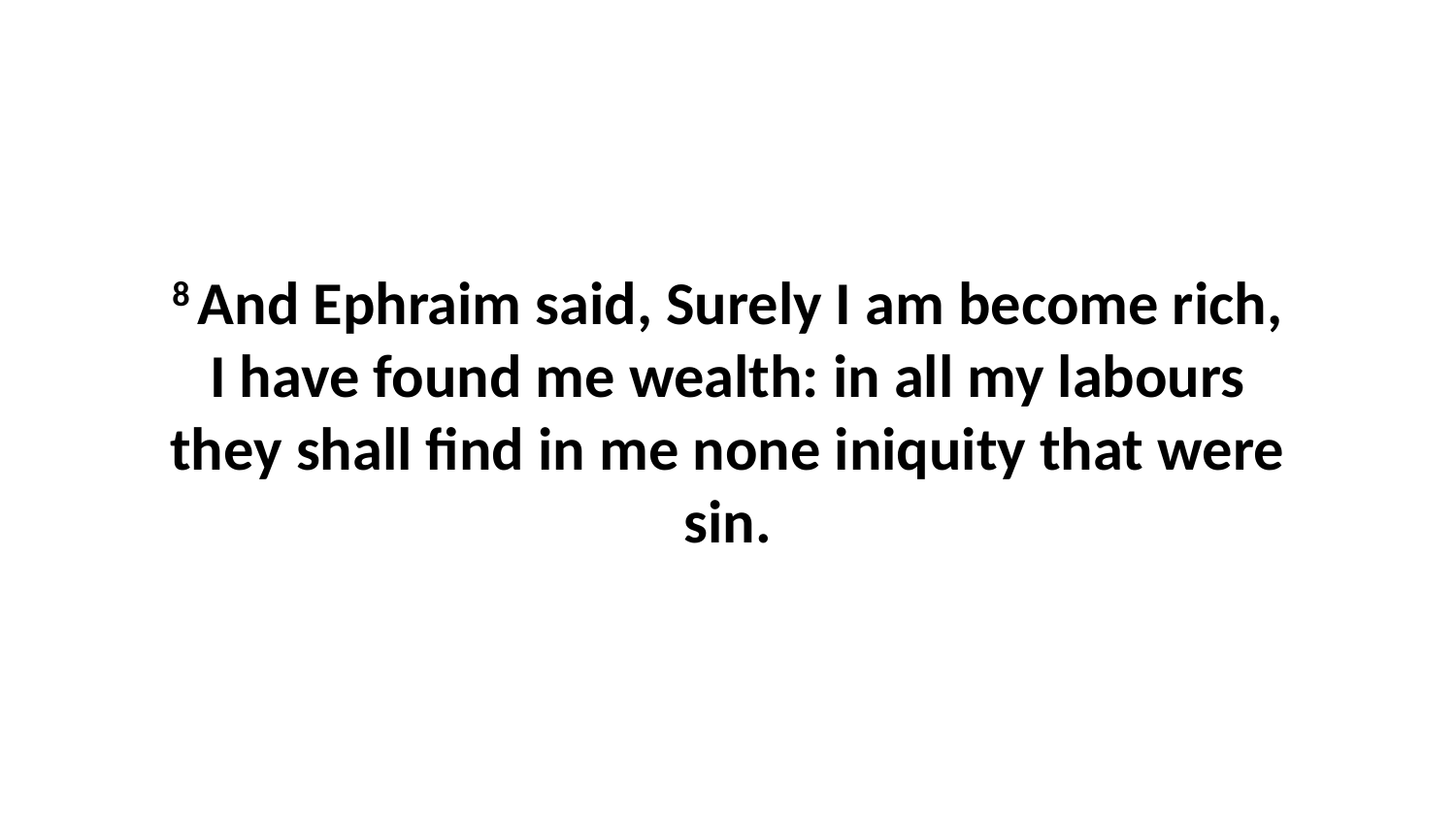

8 And Ephraim said, Surely I am become rich, I have found me wealth: in all my labours they shall find in me none iniquity that were sin.